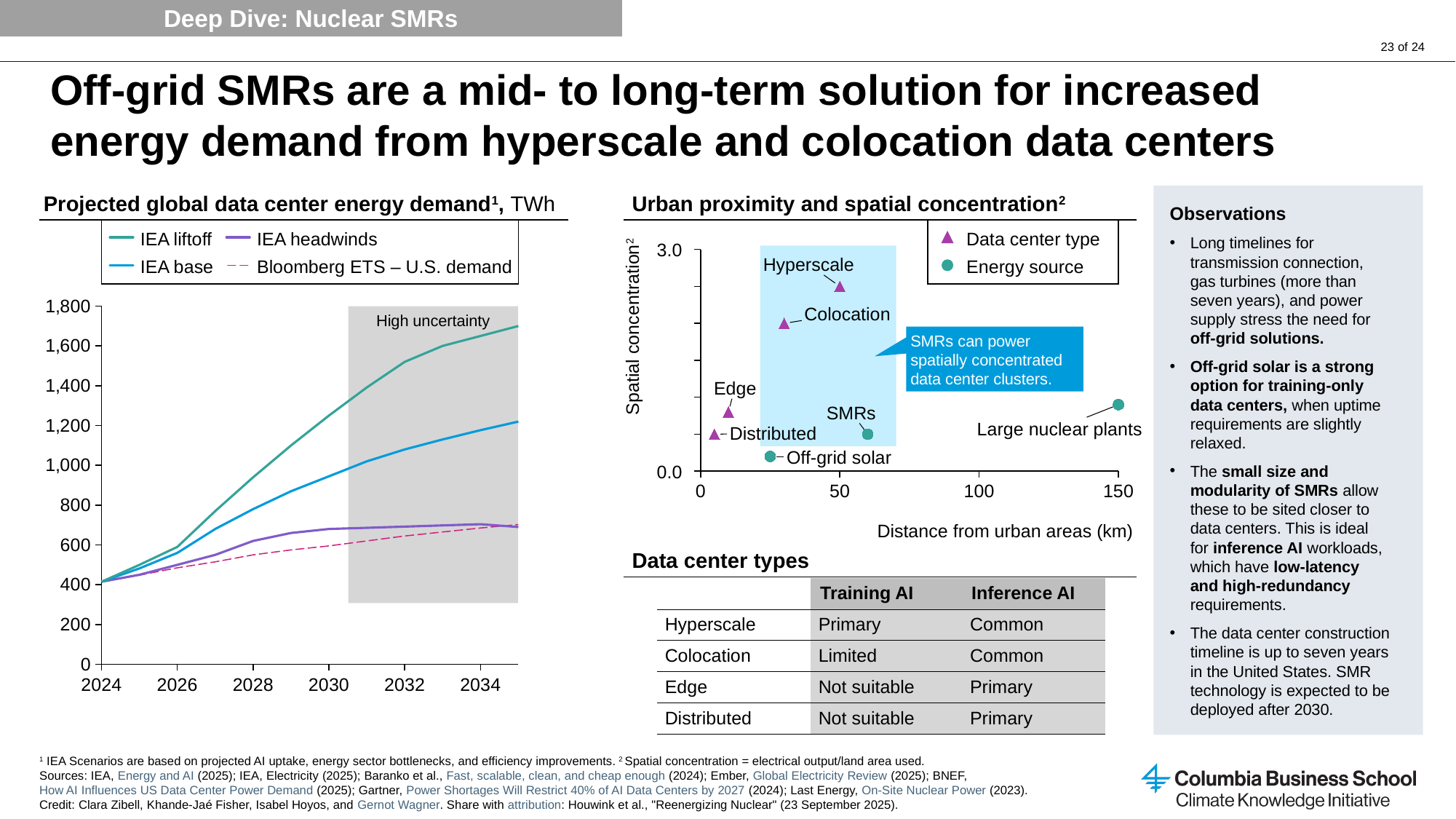

Deep Dive: Nuclear SMRs
# Off-grid SMRs are a mid- to long-term solution for increased energy demand from hyperscale and colocation data centers
Urban proximity and spatial concentration2
Projected global data center energy demand1, TWh
Observations
Long timelines for transmission connection, gas turbines (more than seven years), and power supply stress the need for off-grid solutions.
Off-grid solar is a strong option for training-only data centers, when uptime requirements are slightly relaxed.
The small size and modularity of SMRs allow these to be sited closer to data centers. This is ideal for inference AI workloads, which have low-latency and high-redundancy requirements.
The data center construction timeline is up to seven years in the United States. SMR technology is expected to be deployed after 2030.

IEA liftoff
IEA headwinds
Data center type

Spatial concentration2
3.0

### Chart

| Category |  |  |
|---|---|---|
Hyperscale
IEA base
Bloomberg ETS – U.S. demand
Energy source

### Chart

| Category |  |  |  |  |
|---|---|---|---|---|
Colocation
High uncertainty
SMRs can power spatially concentrated data center clusters.
Edge
SMRs
Large nuclear plants
Distributed
Off-grid solar
0.0
Distance from urban areas (km)
Data center types
|  | Training AI | Inference AI |
| --- | --- | --- |
| Hyperscale | Primary | Common |
| Colocation | Limited | Common |
| Edge | Not suitable | Primary |
| Distributed | Not suitable | Primary |

1 IEA Scenarios are based on projected AI uptake, energy sector bottlenecks, and efficiency improvements. 2 Spatial concentration = electrical output/land area used.
Sources: IEA, Energy and AI (2025); IEA, Electricity (2025); Baranko et al., Fast, scalable, clean, and cheap enough (2024); Ember, Global Electricity Review (2025); BNEF, How AI Influences US Data Center Power Demand (2025); Gartner, Power Shortages Will Restrict 40% of AI Data Centers by 2027 (2024); Last Energy, On-Site Nuclear Power (2023).
Credit: Clara Zibell, Khande-Jaé Fisher, Isabel Hoyos, and Gernot Wagner. Share with attribution: Houwink et al., "Reenergizing Nuclear" (23 September 2025).